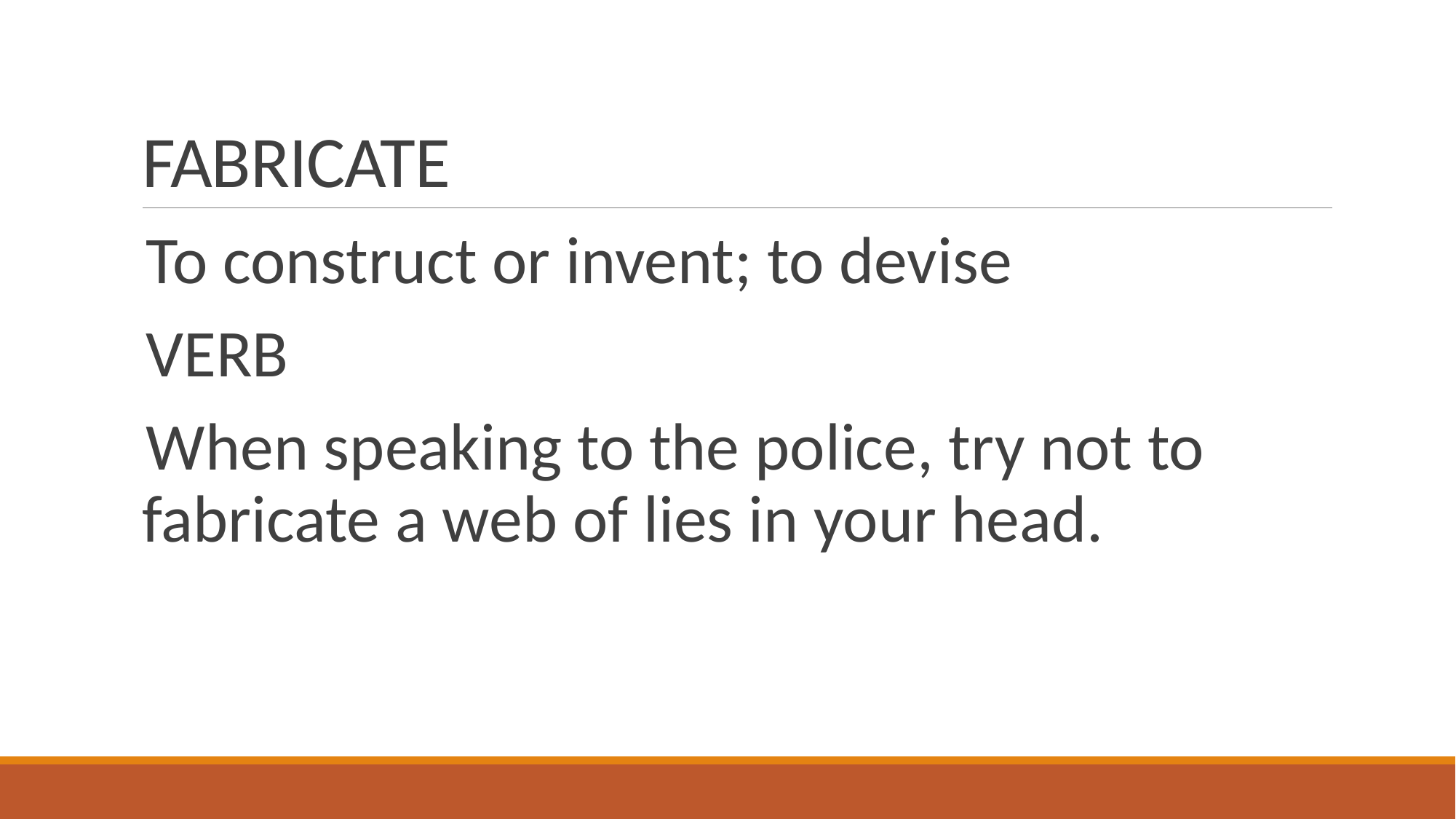

# FABRICATE
To construct or invent; to devise
VERB
When speaking to the police, try not to fabricate a web of lies in your head.